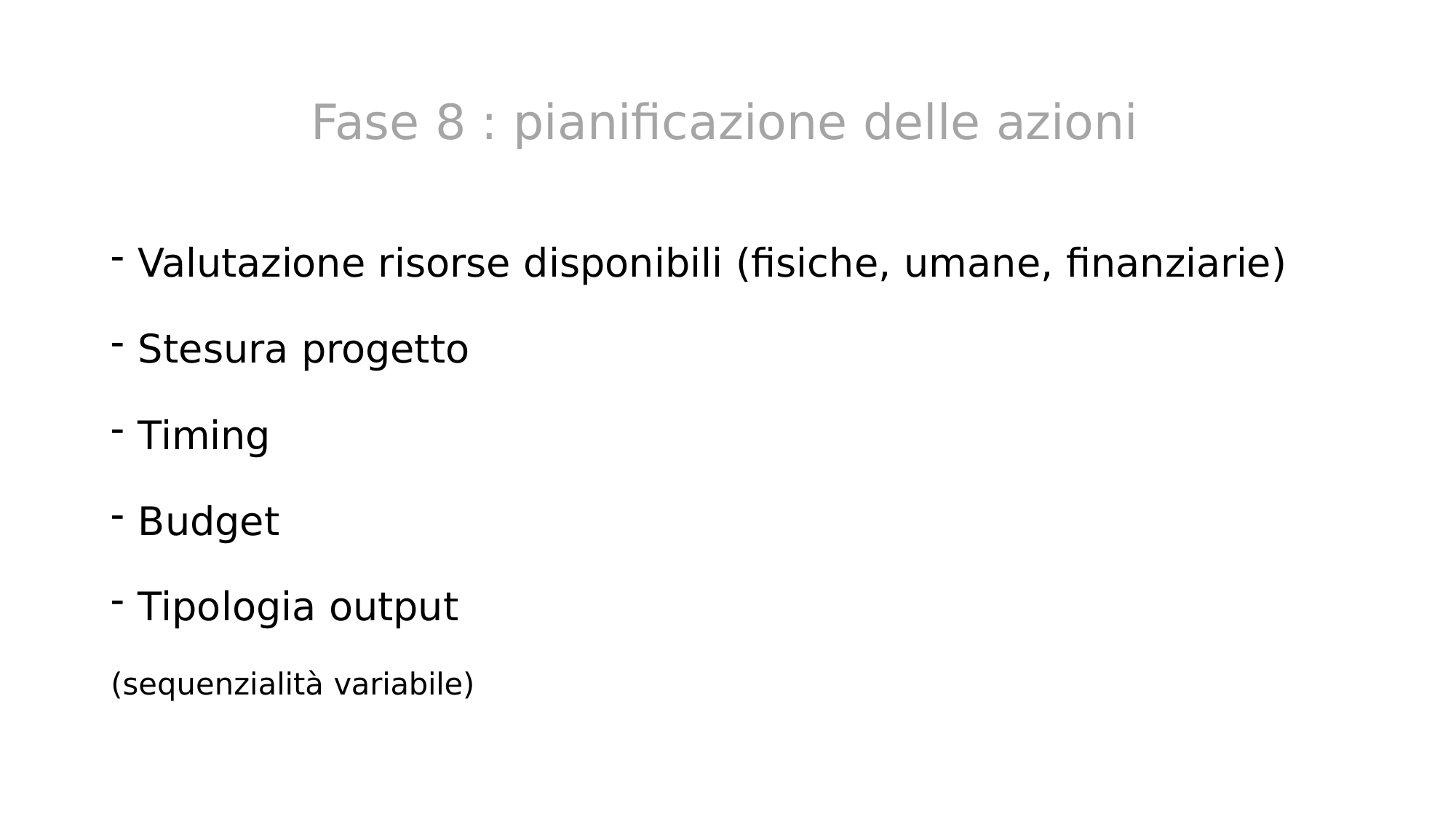

# Fase 8 : pianificazione delle azioni
Valutazione risorse disponibili (fisiche, umane, finanziarie)
Stesura progetto
Timing
Budget
Tipologia output
(sequenzialità variabile)